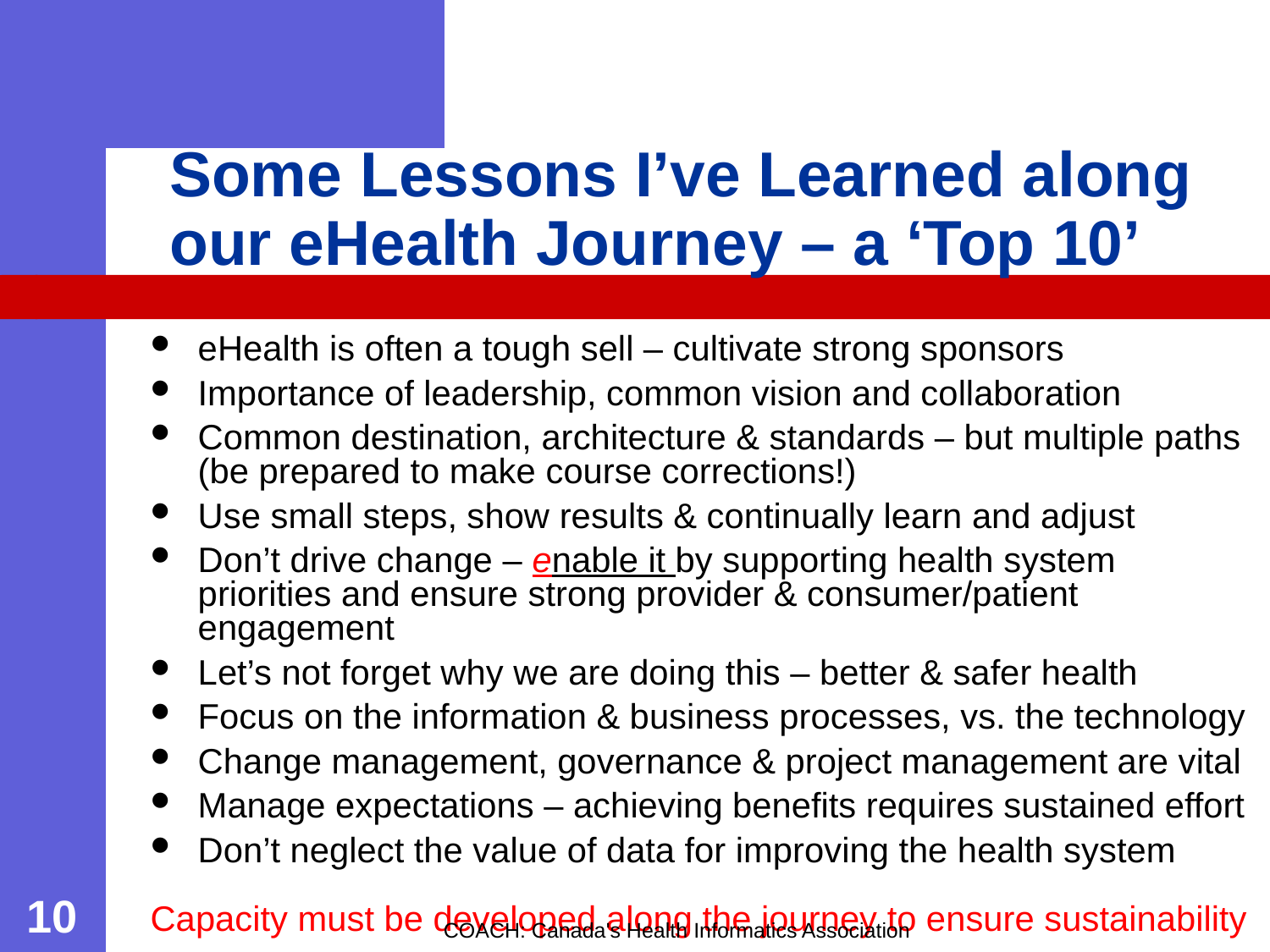

# Some Lessons I’ve Learned along our eHealth Journey – a ‘Top 10’
eHealth is often a tough sell – cultivate strong sponsors
Importance of leadership, common vision and collaboration
Common destination, architecture & standards – but multiple paths (be prepared to make course corrections!)
Use small steps, show results & continually learn and adjust
Don’t drive change – enable it by supporting health system priorities and ensure strong provider & consumer/patient engagement
Let’s not forget why we are doing this – better & safer health
Focus on the information & business processes, vs. the technology
Change management, governance & project management are vital
Manage expectations – achieving benefits requires sustained effort
Don’t neglect the value of data for improving the health system

Capacity must be developed along the journey to ensure sustainability

10
COACH: Canada's Health Informatics Association